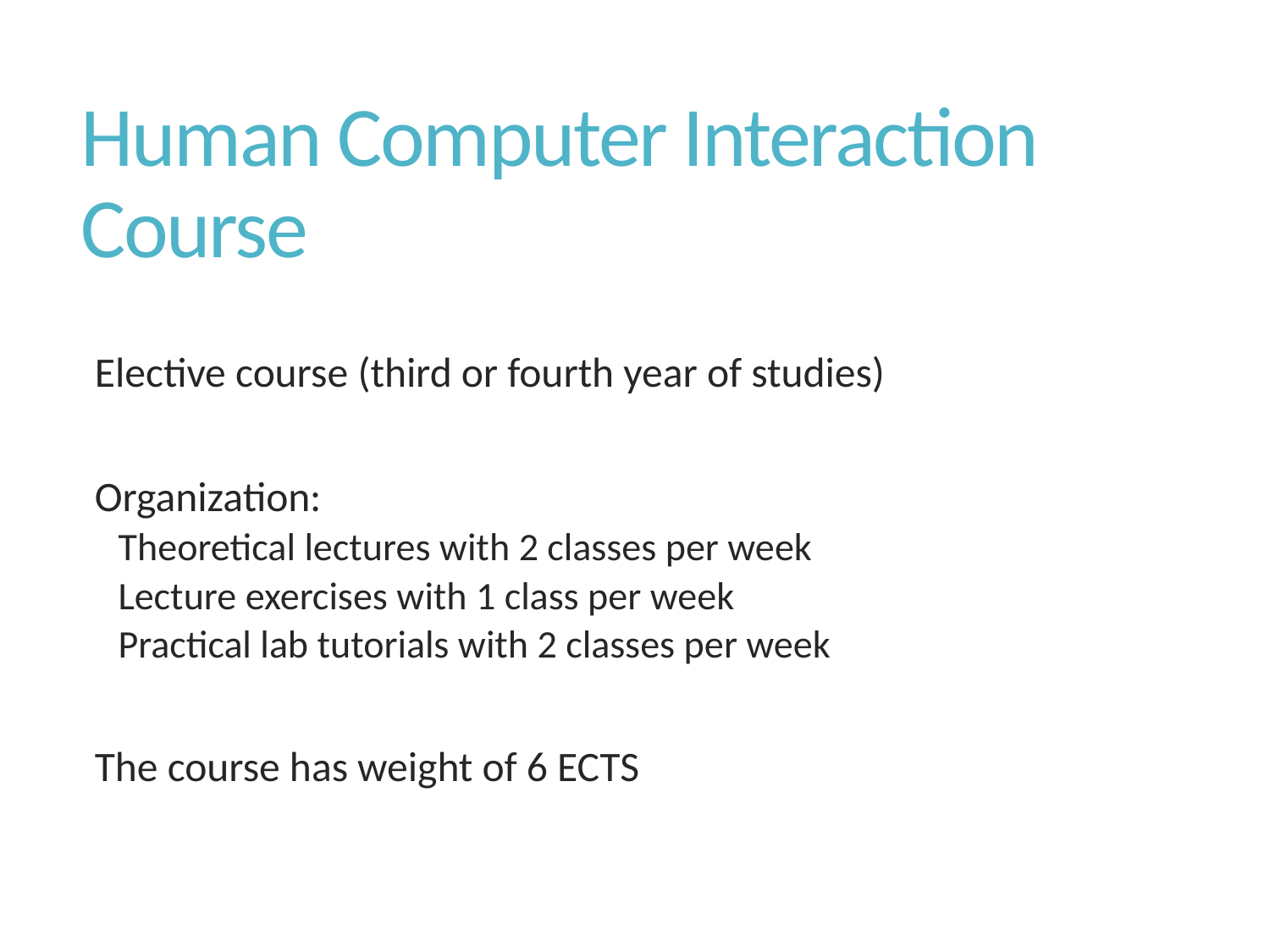

# Human Computer Interaction Course

Elective course (third or fourth year of studies)

Organization:
Theoretical lectures with 2 classes per week
Lecture exercises with 1 class per week
Practical lab tutorials with 2 classes per week

The course has weight of 6 ECTS